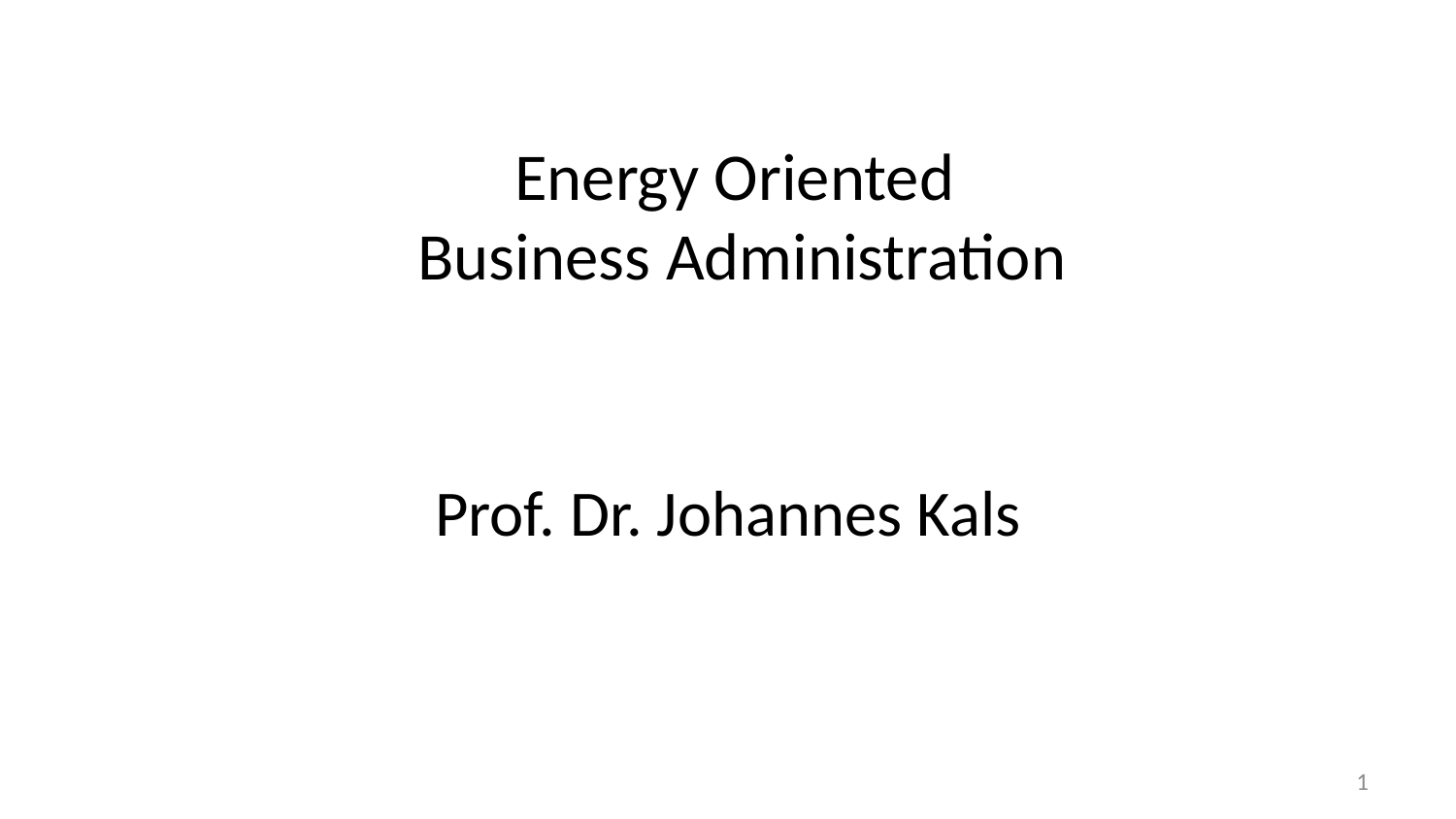

# Energy Oriented Business Administration
Prof. Dr. Johannes Kals
1